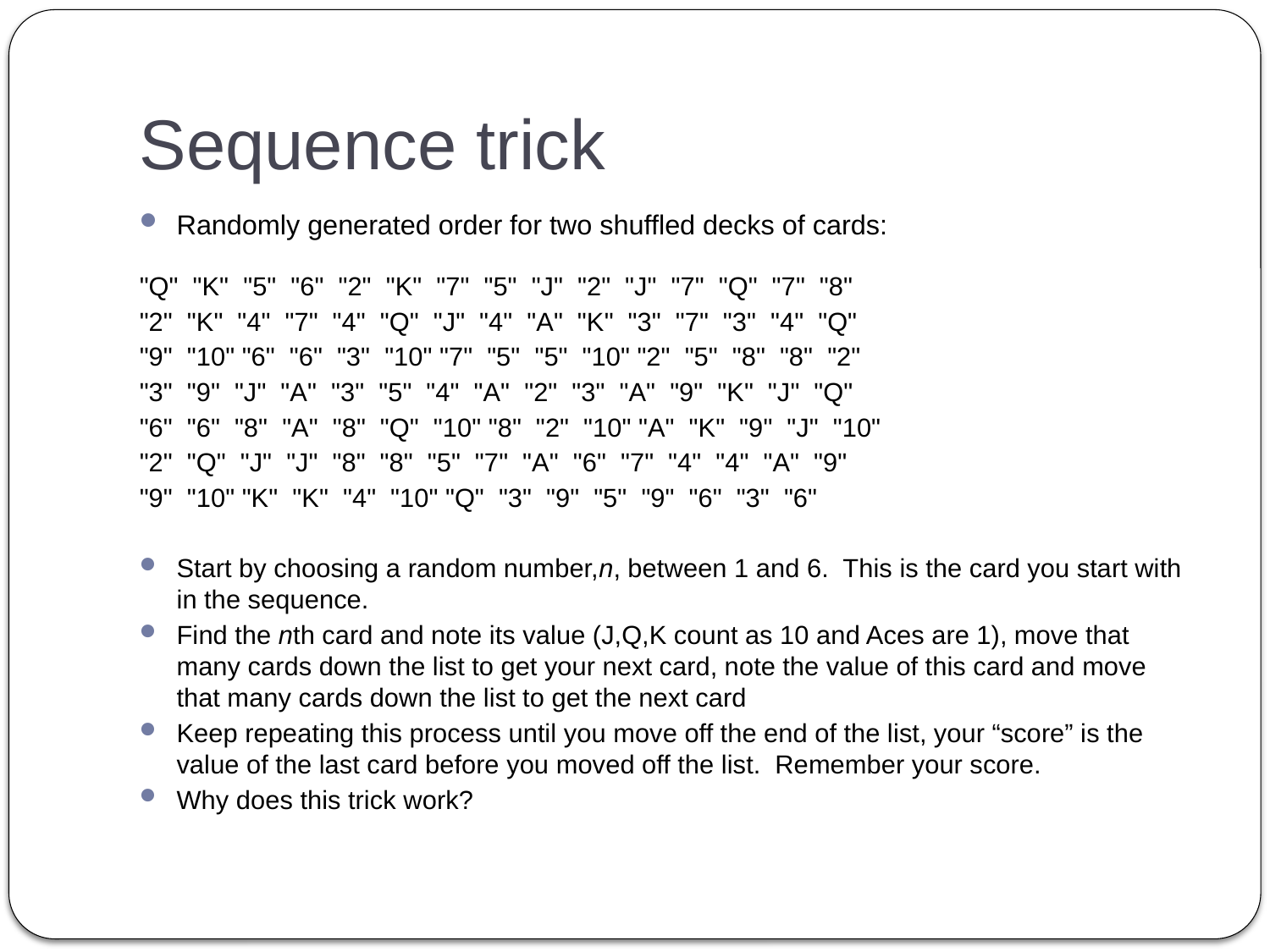

# Sequence trick
Randomly generated order for two shuffled decks of cards:

"Q"  "K"  "5"  "6"  "2"  "K"  "7"  "5"  "J"  "2"  "J"  "7"  "Q"  "7"  "8"
"2"  "K"  "4"  "7"  "4"  "Q"  "J"  "4"  "A"  "K"  "3"  "7"  "3"  "4"  "Q"
"9"  "10" "6"  "6"  "3"  "10" "7"  "5"  "5"  "10" "2"  "5"  "8"  "8"  "2"
"3"  "9"  "J"  "A"  "3"  "5"  "4"  "A"  "2"  "3"  "A"  "9"  "K"  "J"  "Q"
"6"  "6"  "8"  "A"  "8"  "Q"  "10" "8"  "2"  "10" "A"  "K"  "9"  "J"  "10"
"2"  "Q"  "J"  "J"  "8"  "8"  "5"  "7"  "A"  "6"  "7"  "4"  "4"  "A"  "9"
"9"  "10" "K"  "K"  "4"  "10" "Q"  "3"  "9"  "5"  "9"  "6"  "3"  "6"

Start by choosing a random number,n, between 1 and 6.  This is the card you start with in the sequence.
Find the nth card and note its value (J,Q,K count as 10 and Aces are 1), move that many cards down the list to get your next card, note the value of this card and move that many cards down the list to get the next card
Keep repeating this process until you move off the end of the list, your “score” is the value of the last card before you moved off the list.  Remember your score.
Why does this trick work?